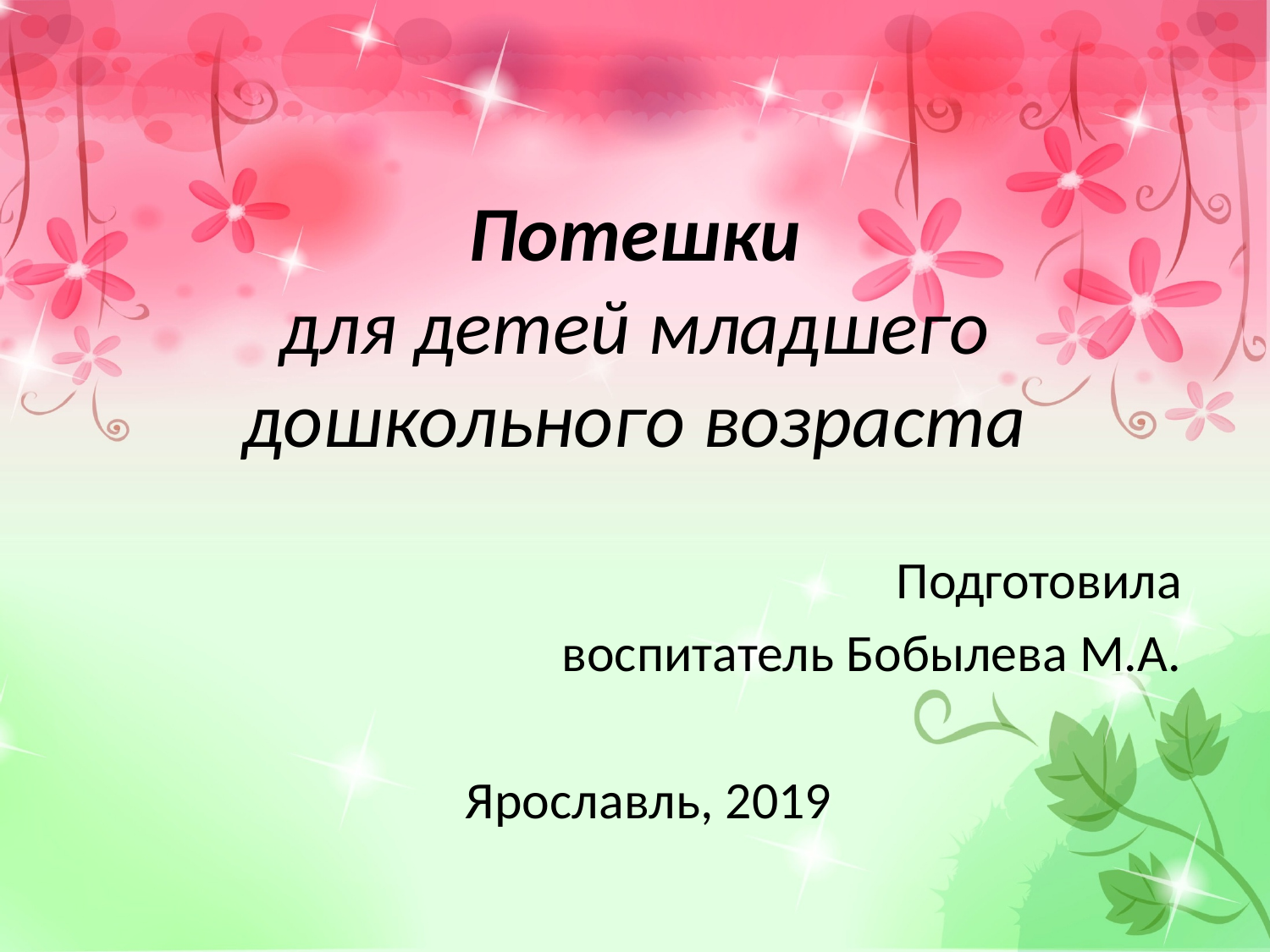

# Потешки для детей младшего дошкольного возраста
Подготовила
воспитатель Бобылева М.А.

Ярославль, 2019